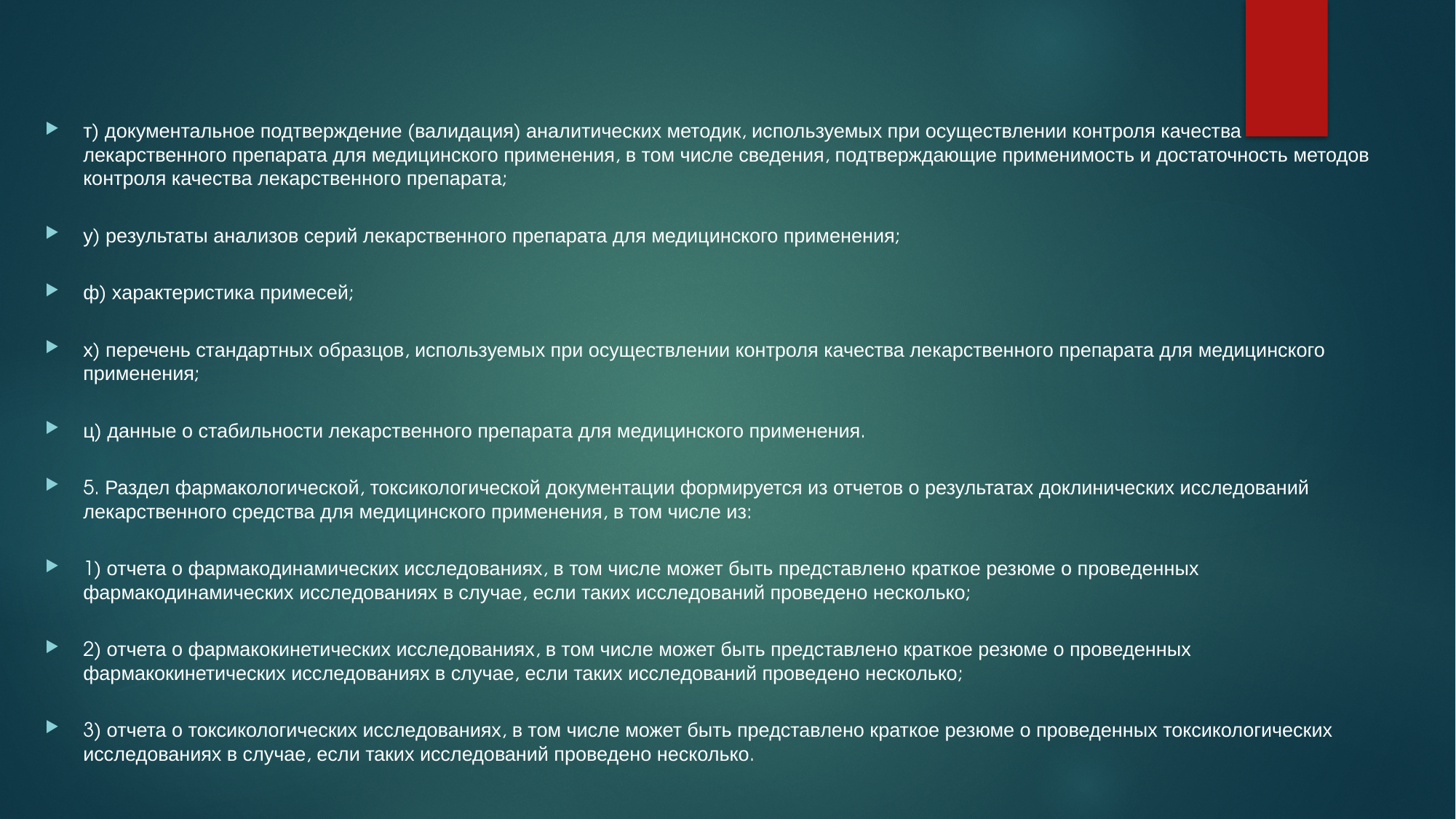

#

т) документальное подтверждение (валидация) аналитических методик, используемых при осуществлении контроля качества лекарственного препарата для медицинского применения, в том числе сведения, подтверждающие применимость и достаточность методов контроля качества лекарственного препарата;
у) результаты анализов серий лекарственного препарата для медицинского применения;
ф) характеристика примесей;
х) перечень стандартных образцов, используемых при осуществлении контроля качества лекарственного препарата для медицинского применения;
ц) данные о стабильности лекарственного препарата для медицинского применения.
5. Раздел фармакологической, токсикологической документации формируется из отчетов о результатах доклинических исследований лекарственного средства для медицинского применения, в том числе из:
1) отчета о фармакодинамических исследованиях, в том числе может быть представлено краткое резюме о проведенных фармакодинамических исследованиях в случае, если таких исследований проведено несколько;
2) отчета о фармакокинетических исследованиях, в том числе может быть представлено краткое резюме о проведенных фармакокинетических исследованиях в случае, если таких исследований проведено несколько;
3) отчета о токсикологических исследованиях, в том числе может быть представлено краткое резюме о проведенных токсикологических исследованиях в случае, если таких исследований проведено несколько.